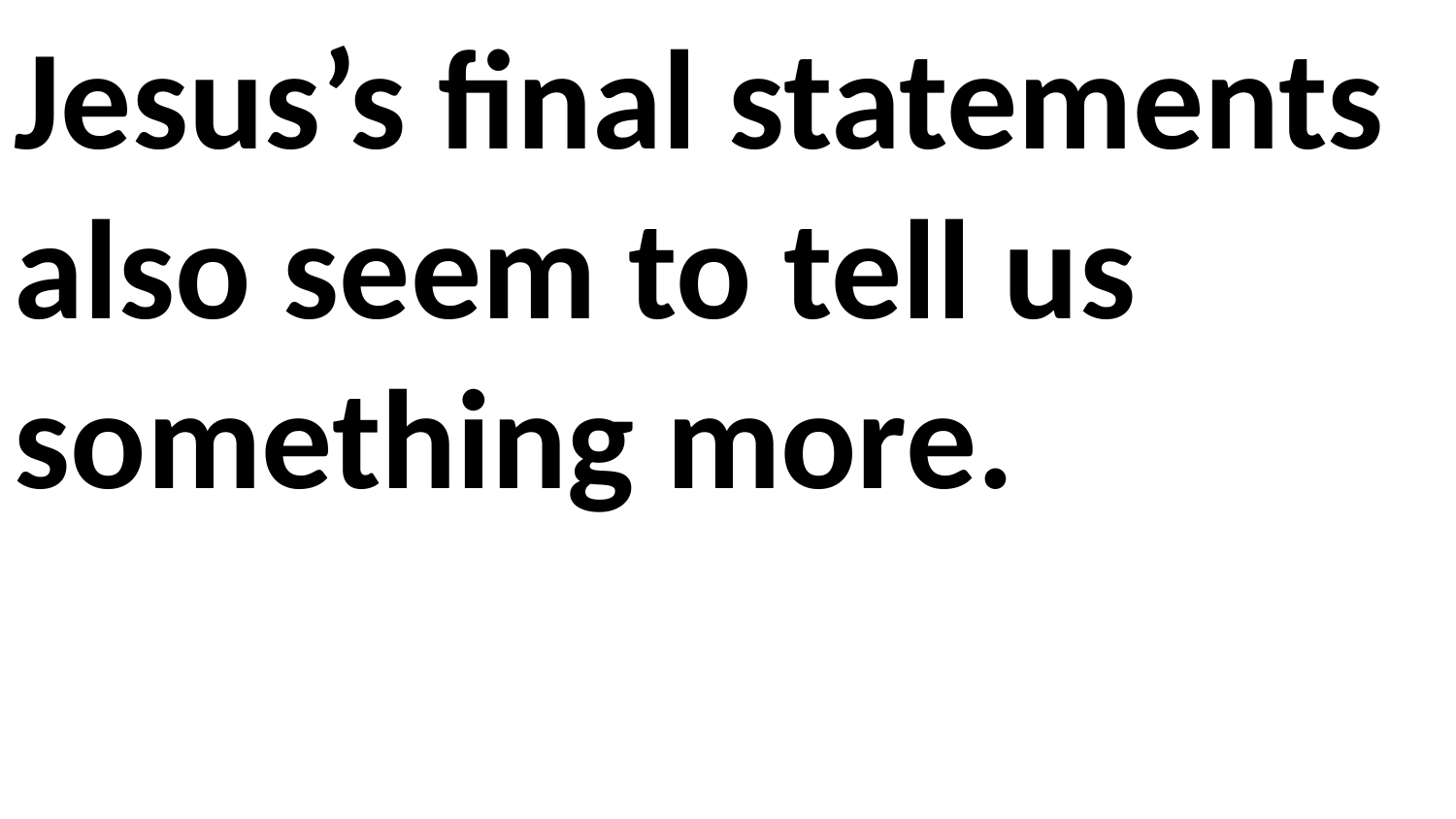

Jesus’s final statements also seem to tell us something more.